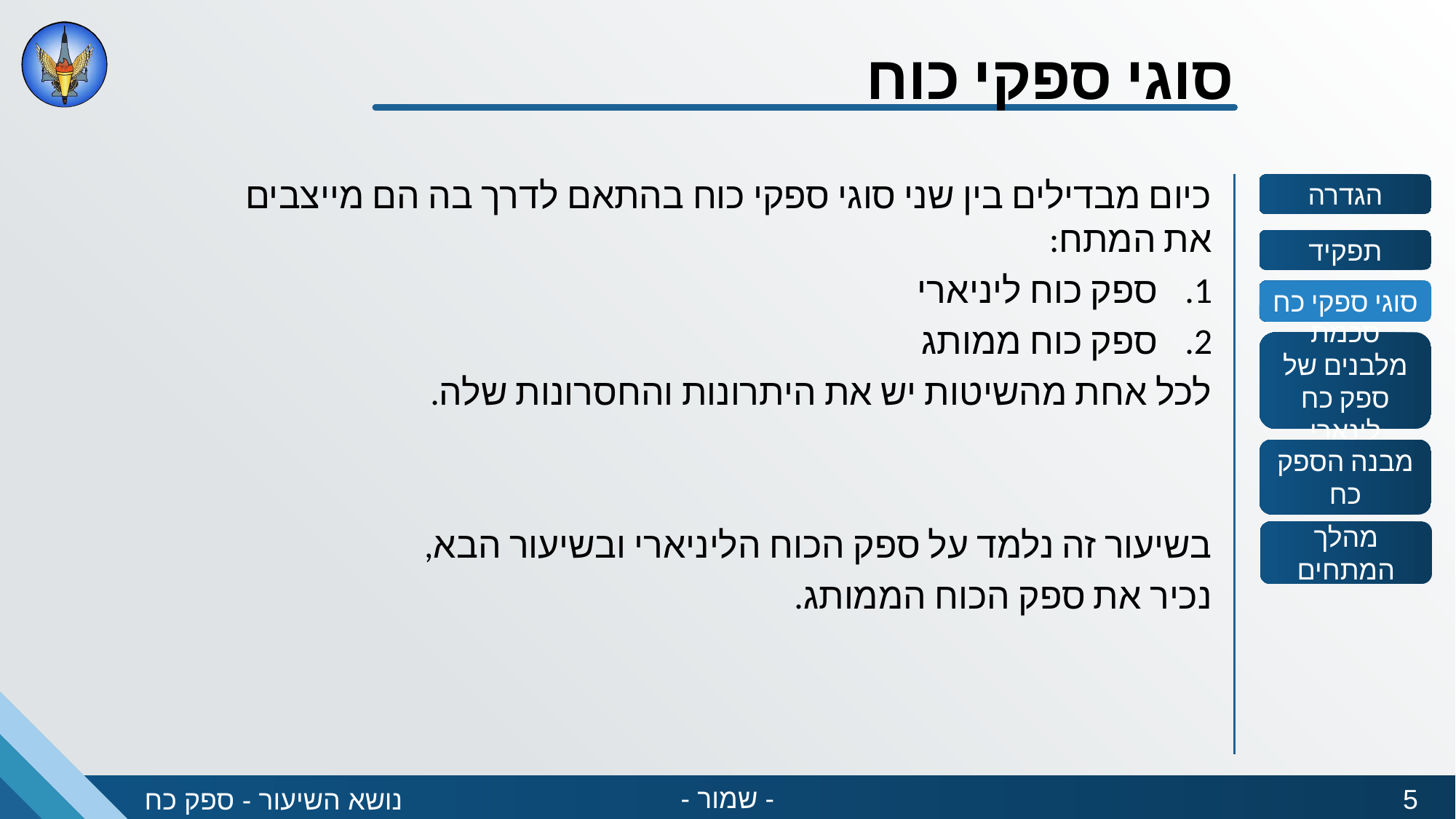

סוגי ספקי כוח
כיום מבדילים בין שני סוגי ספקי כוח בהתאם לדרך בה הם מייצבים את המתח:
ספק כוח ליניארי
ספק כוח ממותג
לכל אחת מהשיטות יש את היתרונות והחסרונות שלה.

בשיעור זה נלמד על ספק הכוח הליניארי ובשיעור הבא,
נכיר את ספק הכוח הממותג.

סוגי ספקי כח